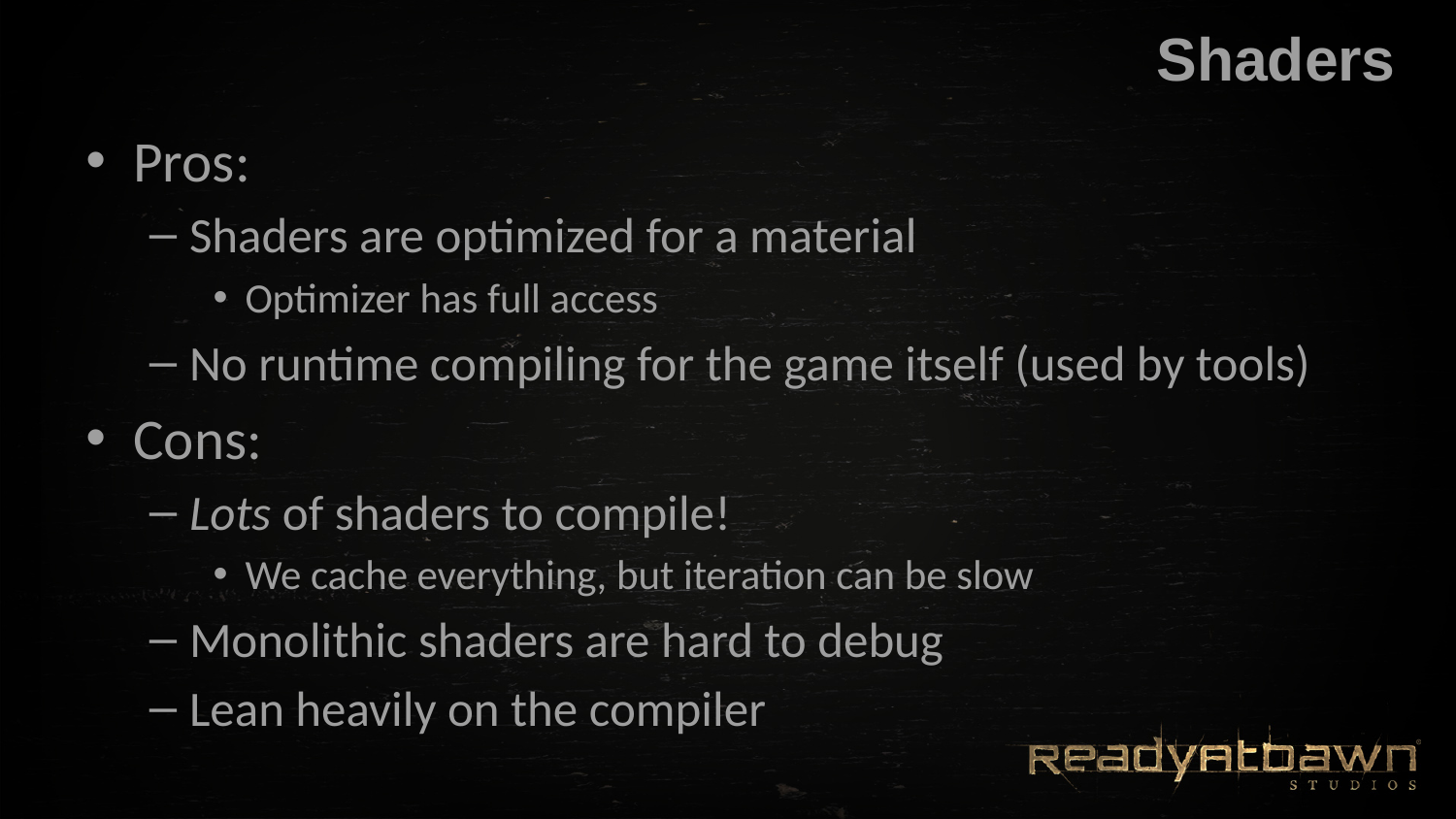

# Shaders
Pros:
Shaders are optimized for a material
Optimizer has full access
No runtime compiling for the game itself (used by tools)
Cons:
Lots of shaders to compile!
We cache everything, but iteration can be slow
Monolithic shaders are hard to debug
Lean heavily on the compiler